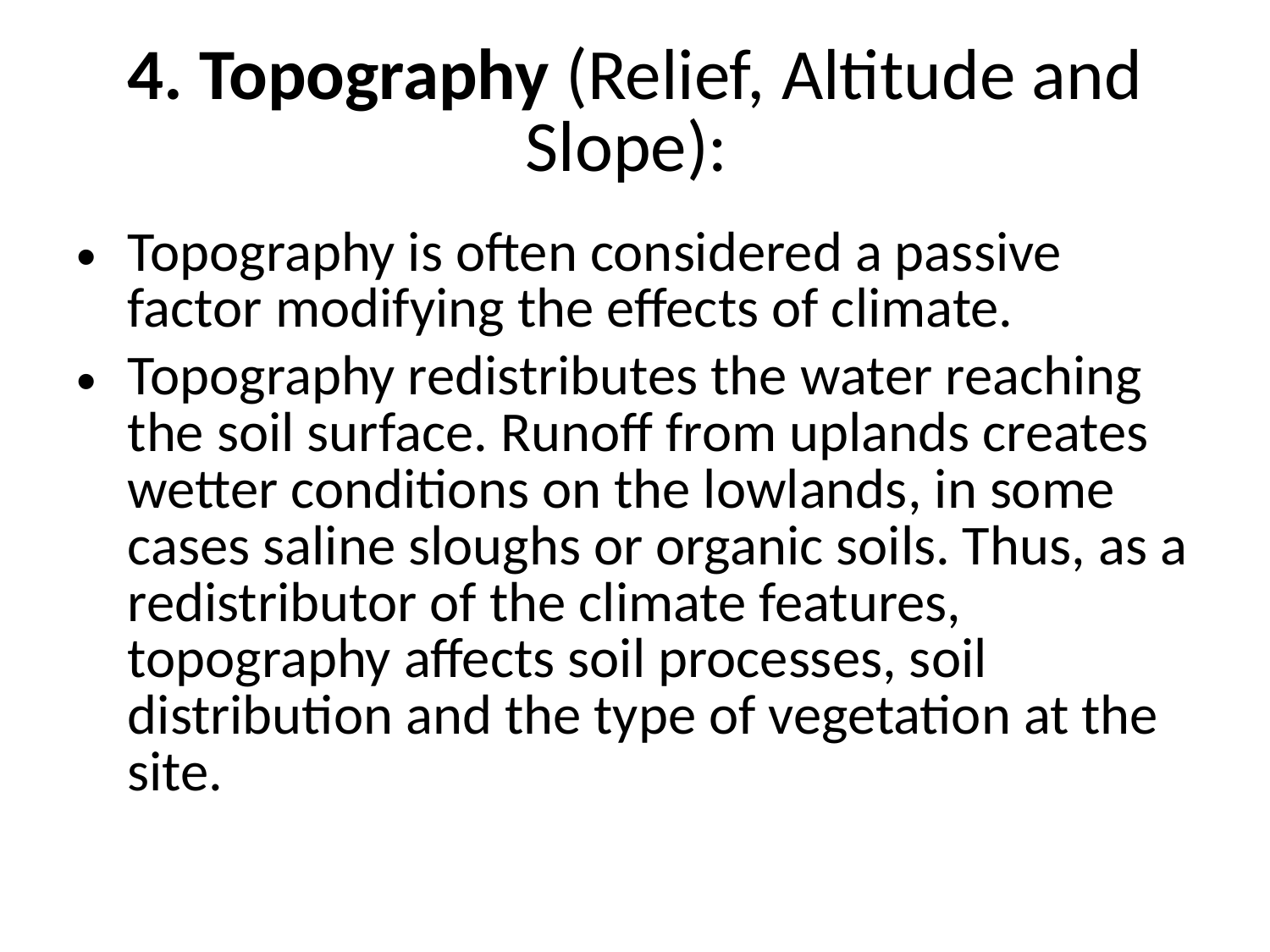

# 4. Topography (Relief, Altitude and Slope):
Topography is often considered a passive factor modifying the effects of climate.
Topography redistributes the water reaching the soil surface. Runoff from uplands creates wetter conditions on the lowlands, in some cases saline sloughs or organic soils. Thus, as a redistributor of the climate features, topography affects soil processes, soil distribution and the type of vegetation at the site.